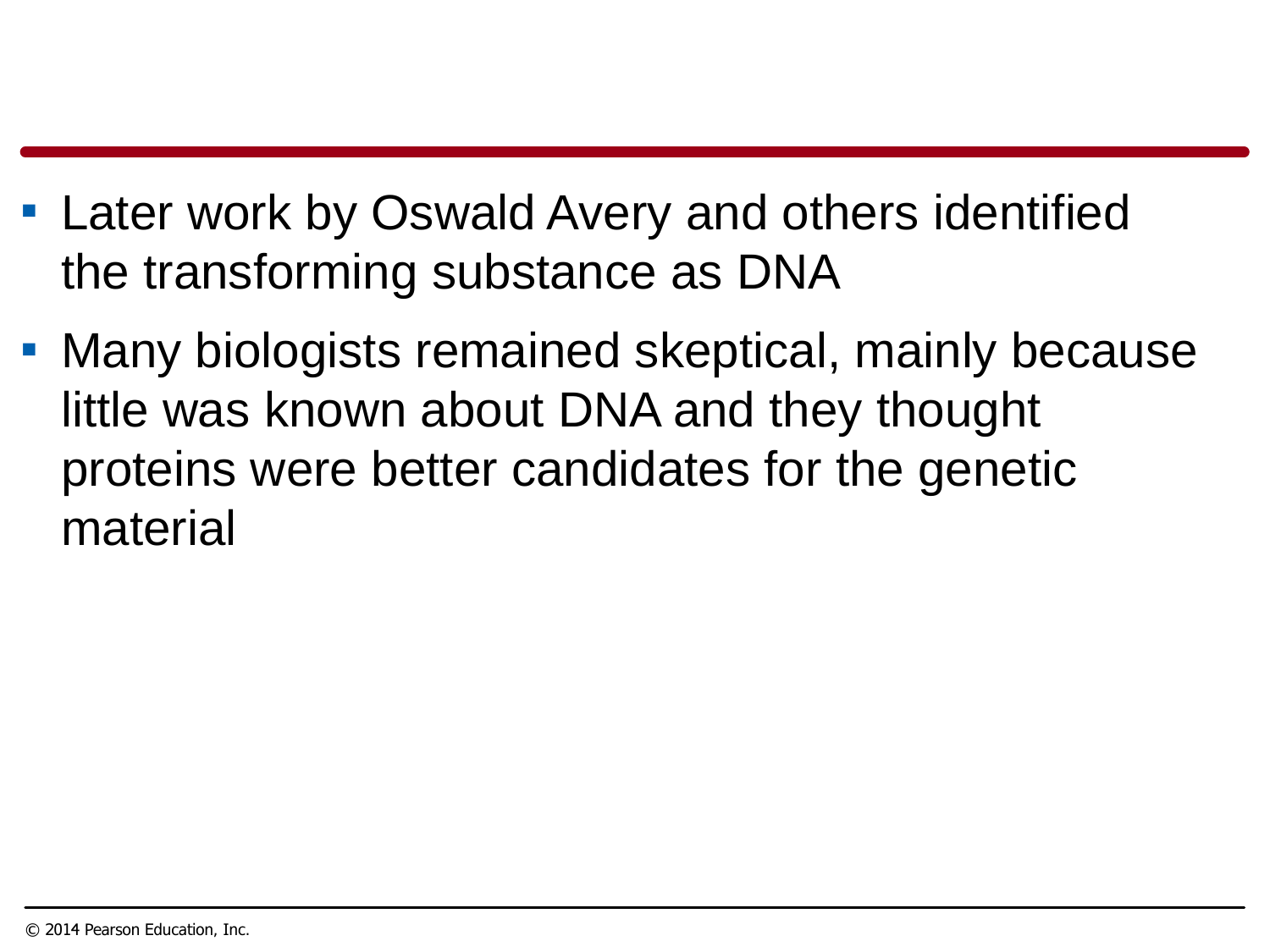

Later work by Oswald Avery and others identified the transforming substance as DNA
Many biologists remained skeptical, mainly because little was known about DNA and they thought proteins were better candidates for the genetic material